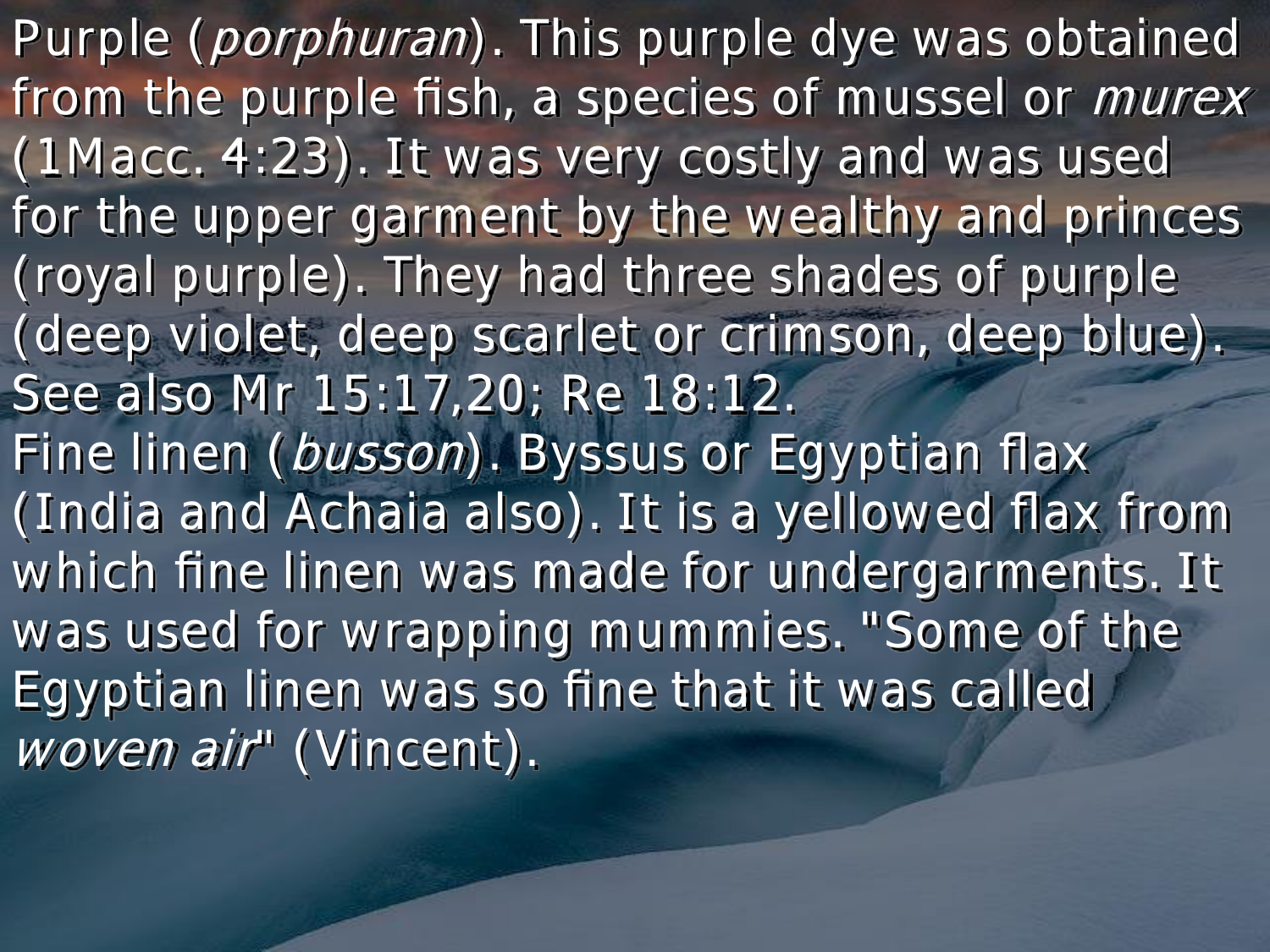

Purple (porphuran). This purple dye was obtained from the purple fish, a species of mussel or murex (1Macc. 4:23). It was very costly and was used for the upper garment by the wealthy and princes (royal purple). They had three shades of purple (deep violet, deep scarlet or crimson, deep blue). See also Mr 15:17,20; Re 18:12.
Fine linen (busson). Byssus or Egyptian flax (India and Achaia also). It is a yellowed flax from which fine linen was made for undergarments. It was used for wrapping mummies. "Some of the Egyptian linen was so fine that it was called woven air" (Vincent).